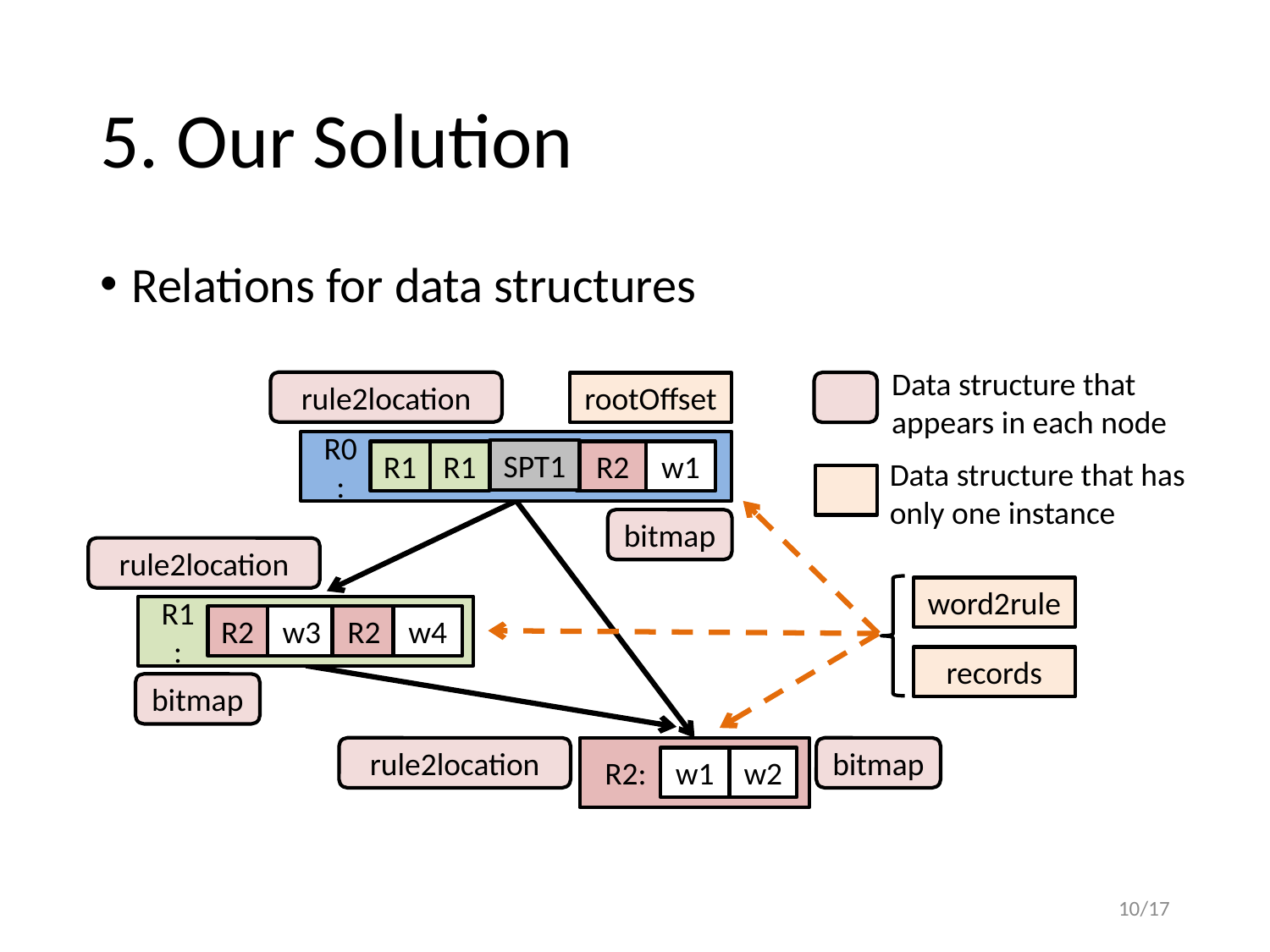

# 5. Our Solution
Relations for data structures
Data structure that appears in each node
rule2location

rootOffset

R0:
R1
R1
R2
w1
SPT1
Data structure that has only one instance

bitmap
rule2location

word2rule

R1:
R2
w3
R2
w4
records
bitmap
rule2location

w1
w2
R2:
bitmap
10/17